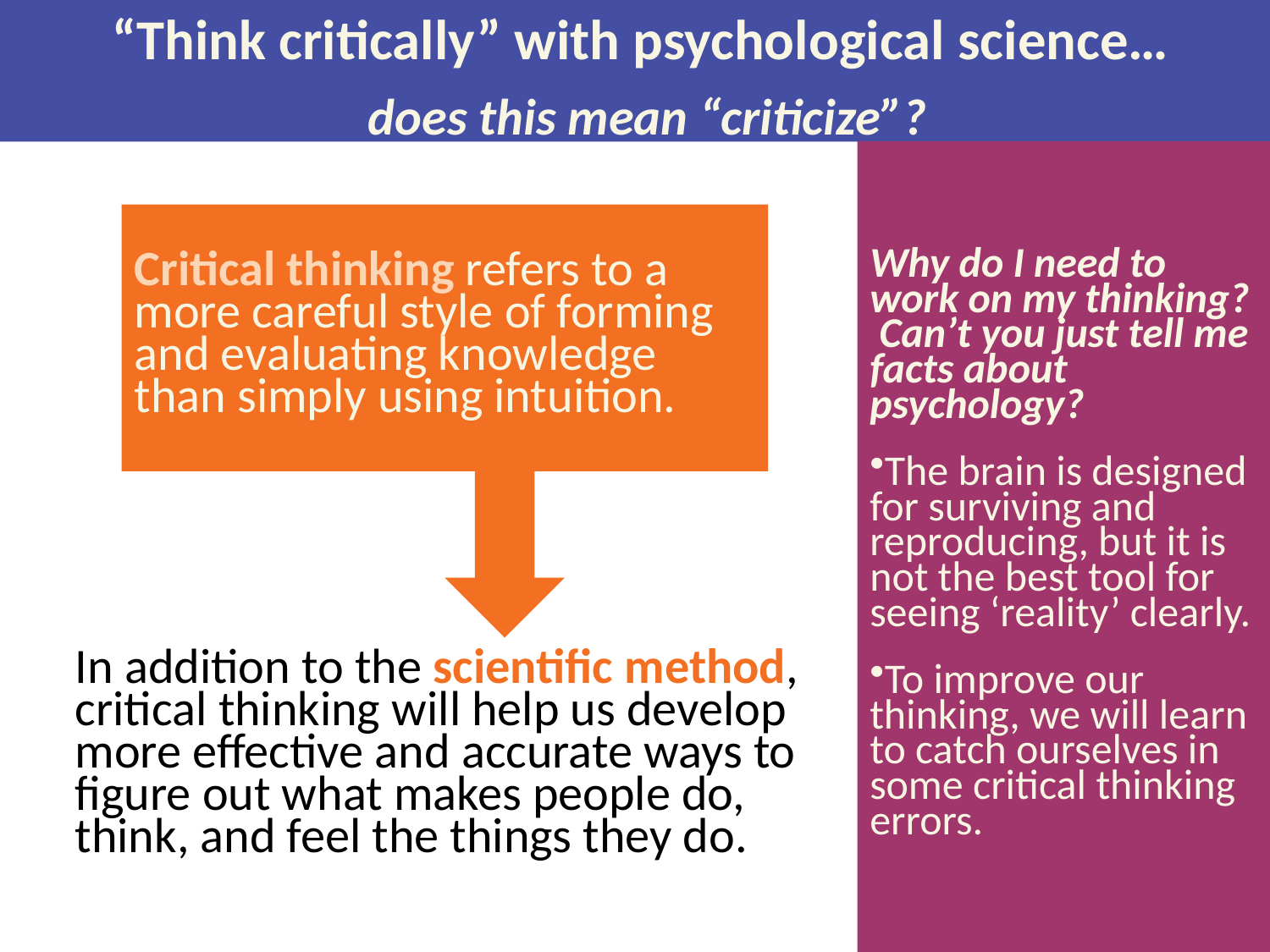

“Think critically” with psychological science…
does this mean “criticize”?
Why do I need to work on my thinking?  Can’t you just tell me facts about psychology?
The brain is designed for surviving and reproducing, but it is not the best tool for seeing ‘reality’ clearly.
To improve our thinking, we will learn to catch ourselves in some critical thinking errors.
# Critical thinking refers to a more careful style of forming and evaluating knowledge than simply using intuition.

In addition to the scientific method, critical thinking will help us develop more effective and accurate ways to figure out what makes people do, think, and feel the things they do.